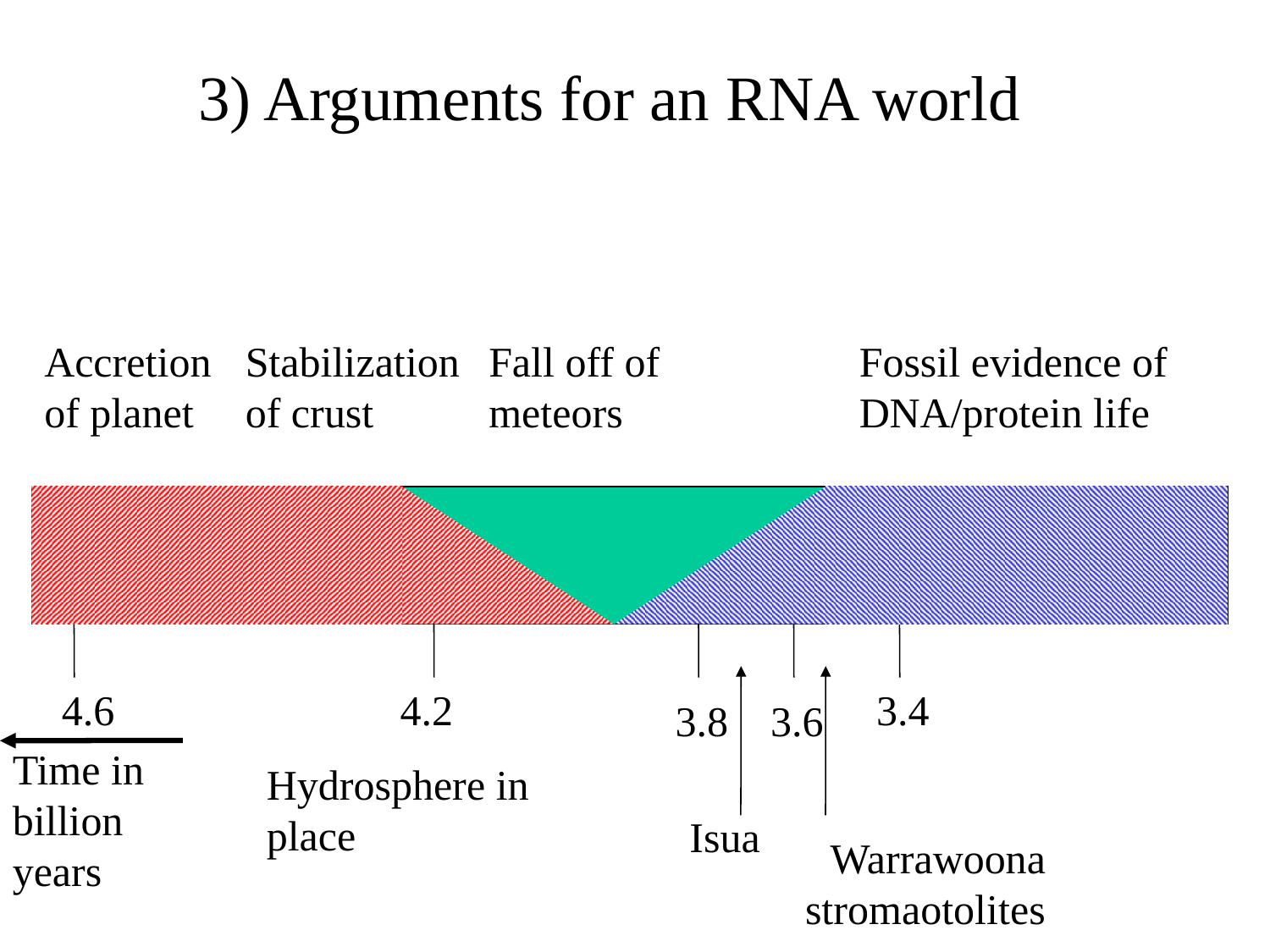

3) Arguments for an RNA world

Accretion of planet
Stabilization of crust
Fall off of meteors
Fossil evidence of DNA/protein life

4.6
4.2
3.4
3.8
3.6
Time in billion years

Hydrosphere in place
Isua
Warrawoona stromaotolites